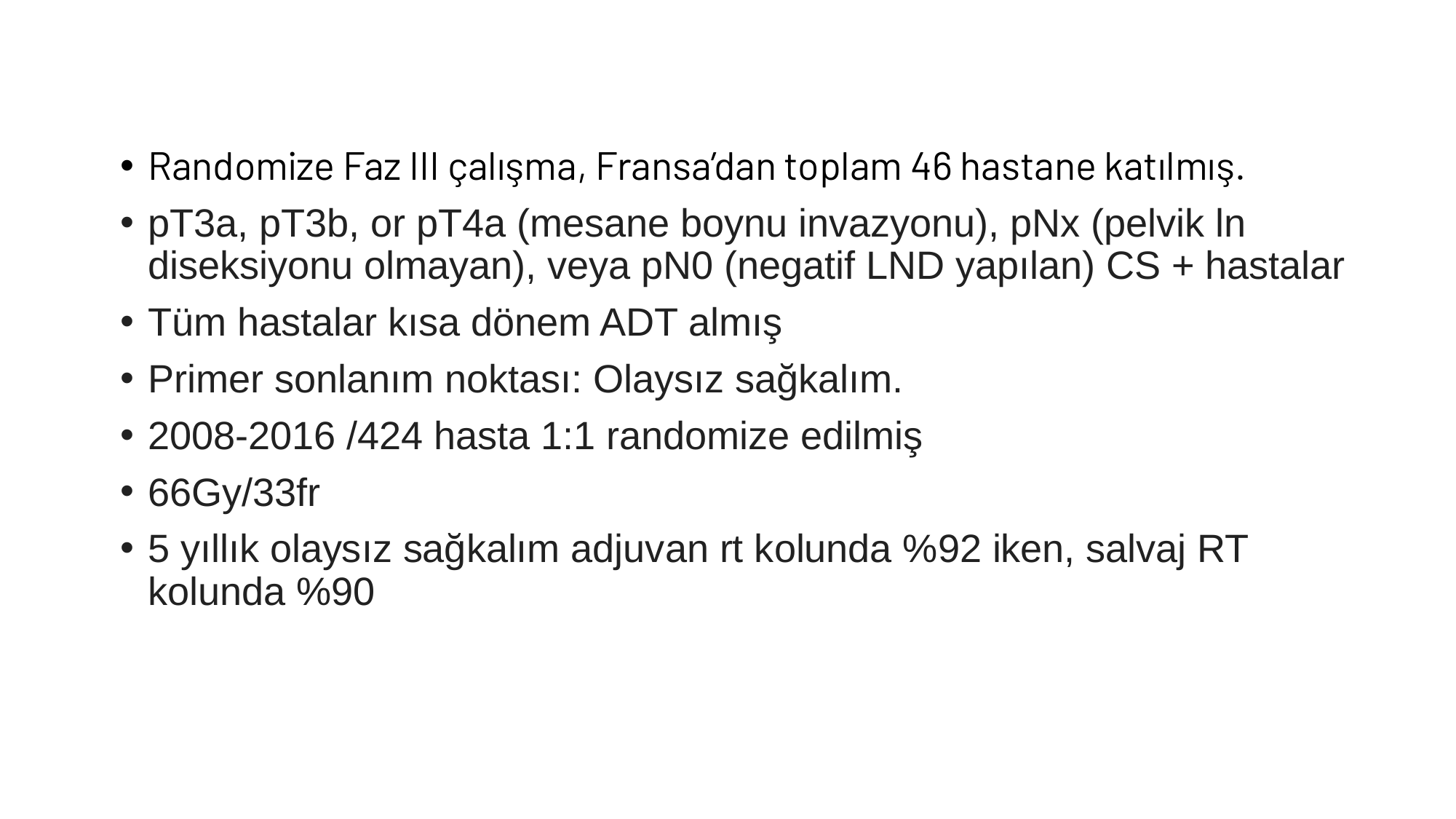

Randomize Faz III çalışma, Fransa’dan toplam 46 hastane katılmış.
pT3a, pT3b, or pT4a (mesane boynu invazyonu), pNx (pelvik ln diseksiyonu olmayan), veya pN0 (negatif LND yapılan) CS + hastalar
Tüm hastalar kısa dönem ADT almış
Primer sonlanım noktası: Olaysız sağkalım.
2008-2016 /424 hasta 1:1 randomize edilmiş
66Gy/33fr
5 yıllık olaysız sağkalım adjuvan rt kolunda %92 iken, salvaj RT kolunda %90